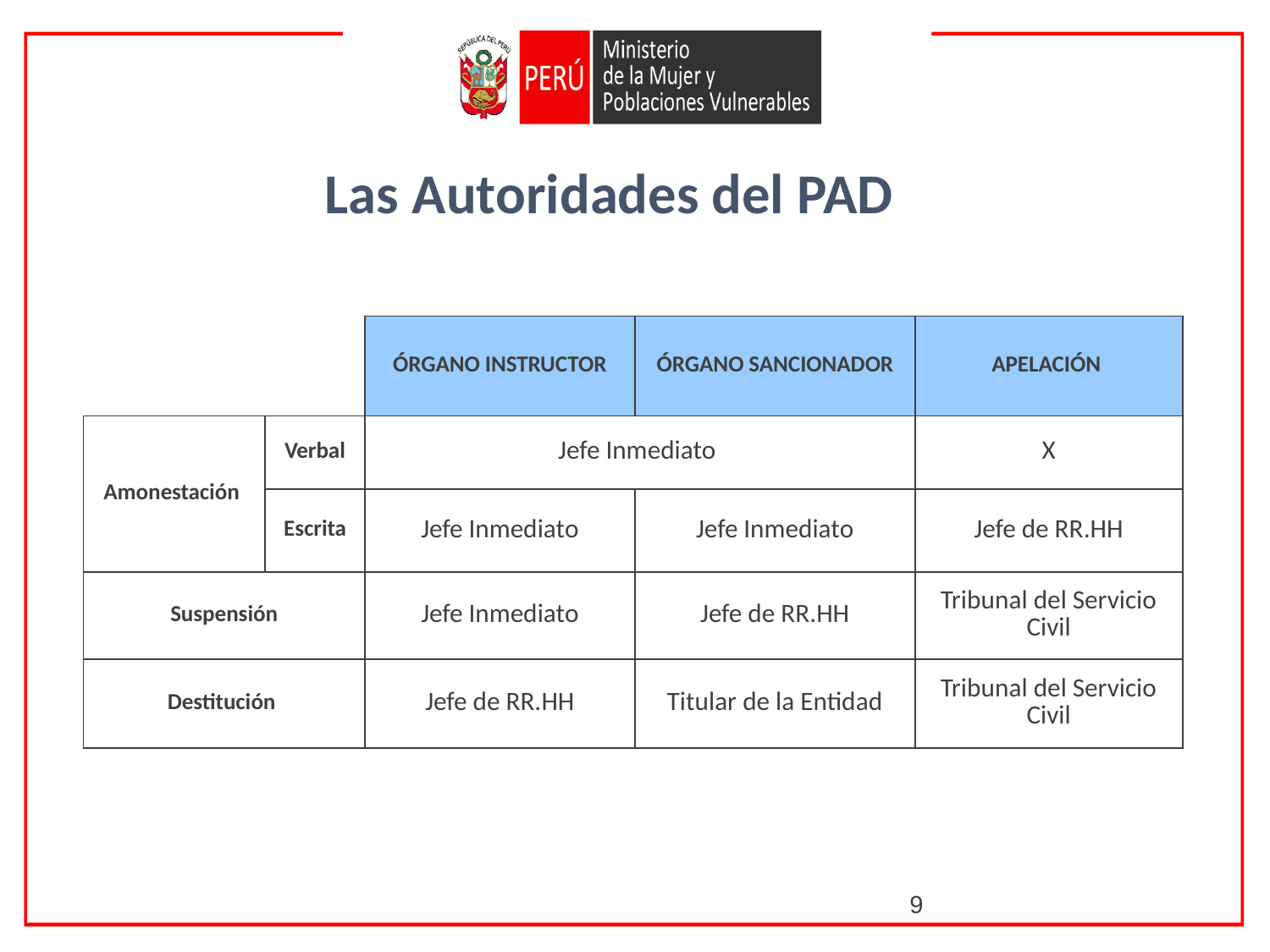

Las Autoridades del PAD
|  |  | ÓRGANO INSTRUCTOR | ÓRGANO SANCIONADOR | APELACIÓN |
| --- | --- | --- | --- | --- |
| Amonestación | Verbal | Jefe Inmediato |  | X |
|  | Escrita | Jefe Inmediato | Jefe Inmediato | Jefe de RR.HH |
| Suspensión |  | Jefe Inmediato | Jefe de RR.HH | Tribunal del Servicio Civil |
| Destitución |  | Jefe de RR.HH | Titular de la Entidad | Tribunal del Servicio Civil |
9